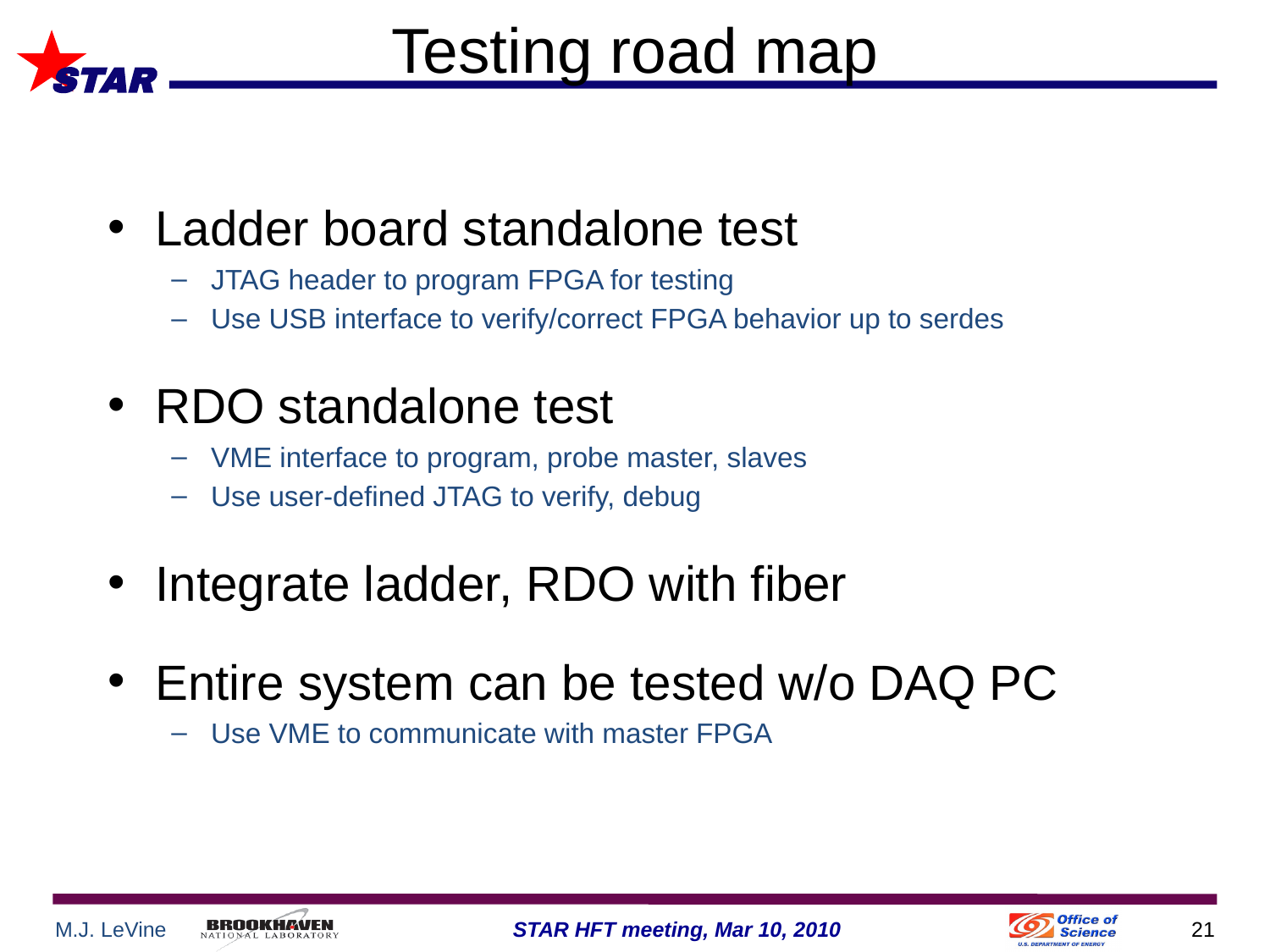

# Testing road map
Ladder board standalone test
JTAG header to program FPGA for testing
Use USB interface to verify/correct FPGA behavior up to serdes
RDO standalone test
VME interface to program, probe master, slaves
Use user-defined JTAG to verify, debug
Integrate ladder, RDO with fiber
Entire system can be tested w/o DAQ PC
Use VME to communicate with master FPGA